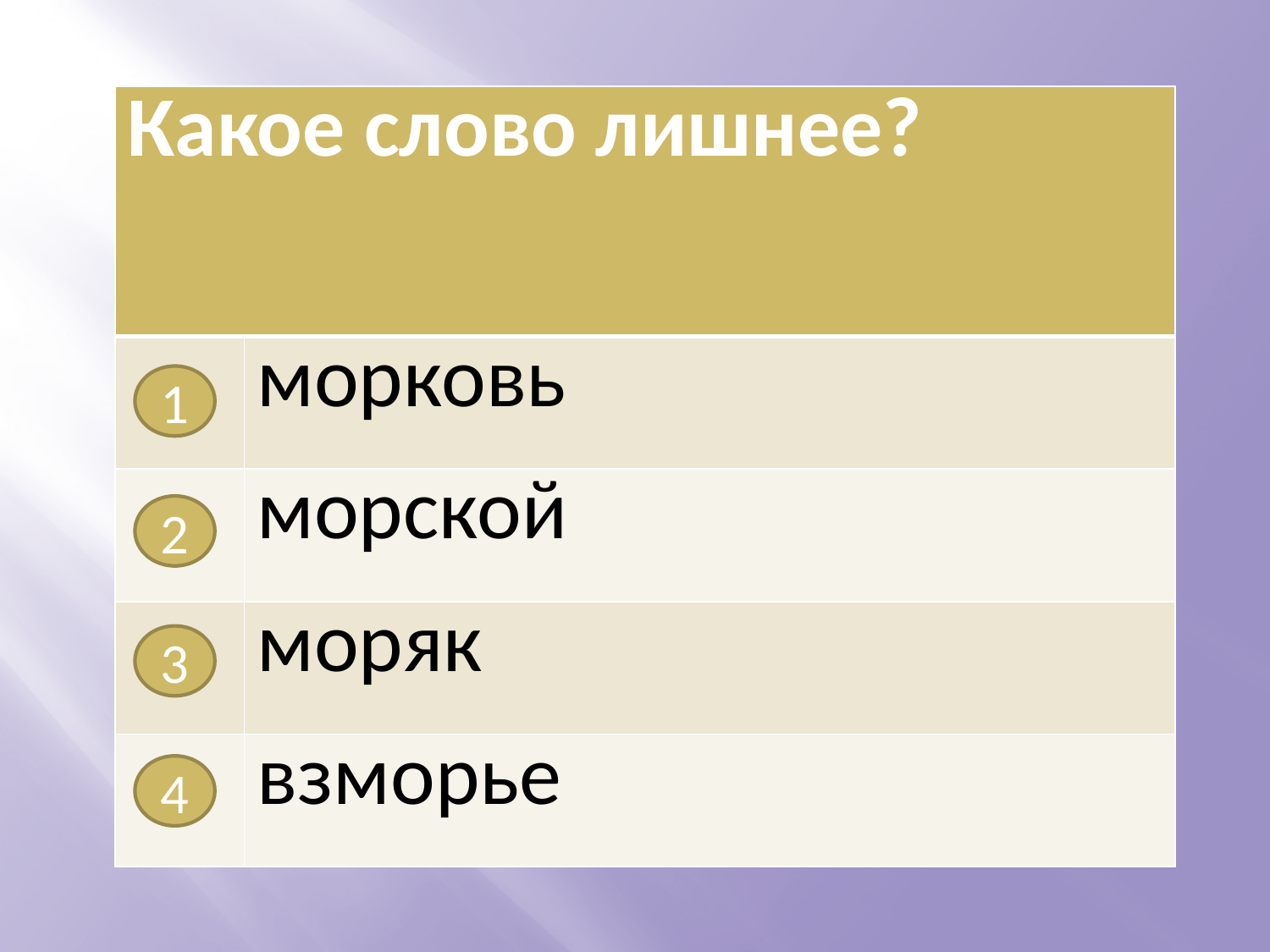

| Какое слово лишнее? |  |
| --- | --- |
|  | морковь |
|  | морской |
|  | моряк |
|  | взморье |

1
2
3
4